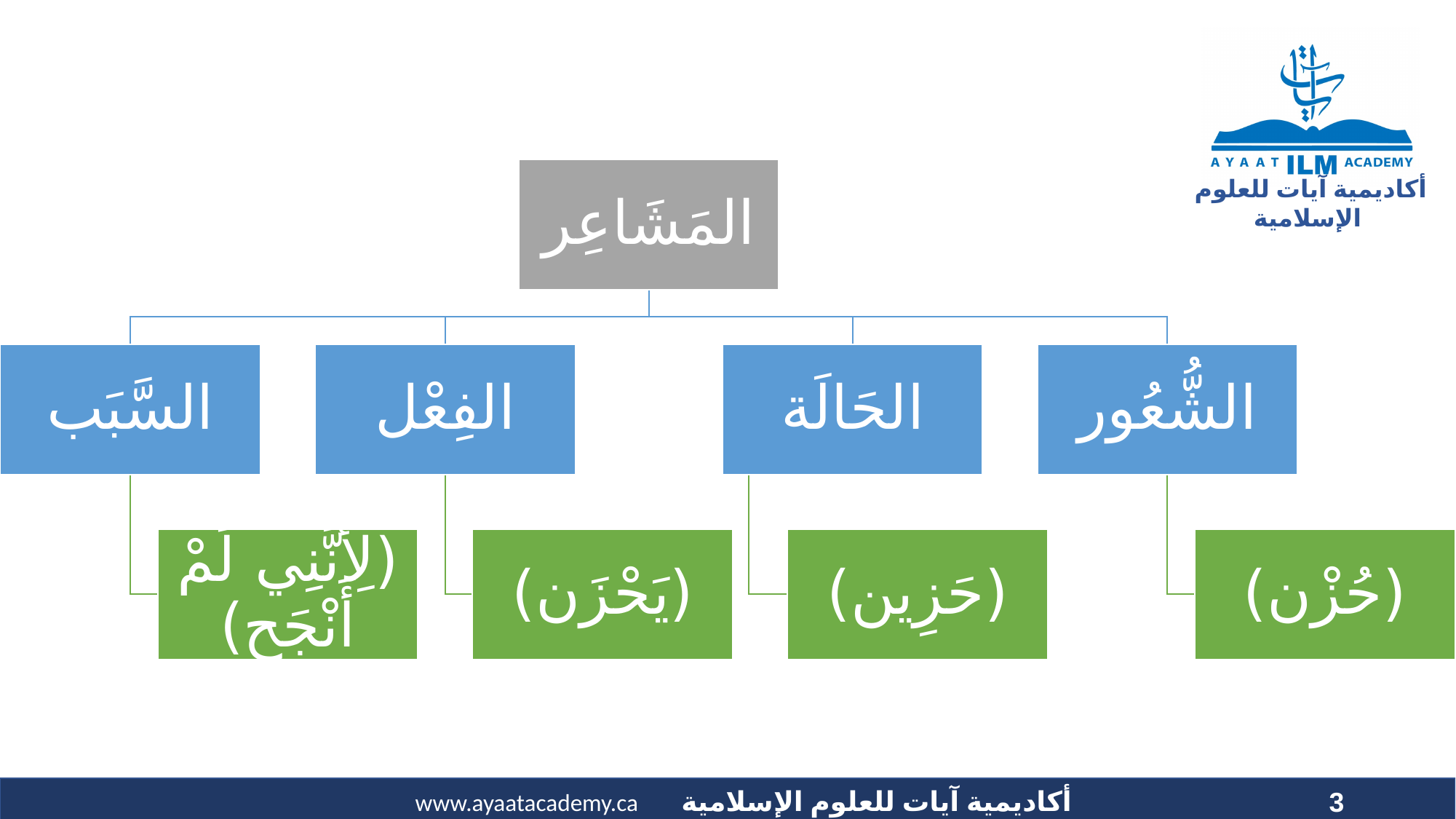

المَشَاعِر
الشُّعُور
(حُزْن)
الحَالَة
(حَزِين)
الفِعْل
(يَحْزَن)
السَّبَب
(لِأَنَّنِي لَمْ أَنْجَح)
3